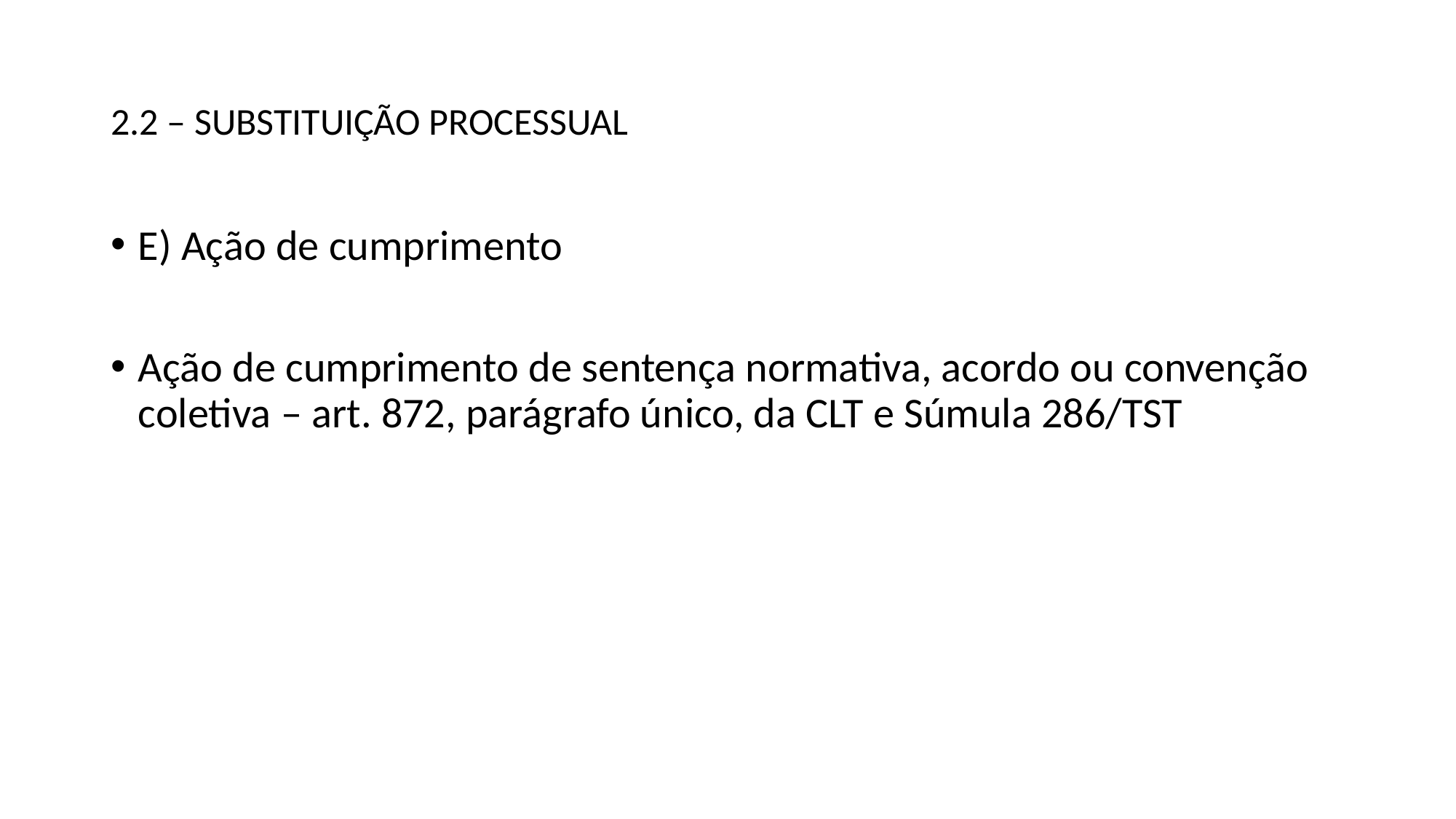

# 2.2 – SUBSTITUIÇÃO PROCESSUAL
E) Ação de cumprimento

Ação de cumprimento de sentença normativa, acordo ou convenção coletiva – art. 872, parágrafo único, da CLT e Súmula 286/TST